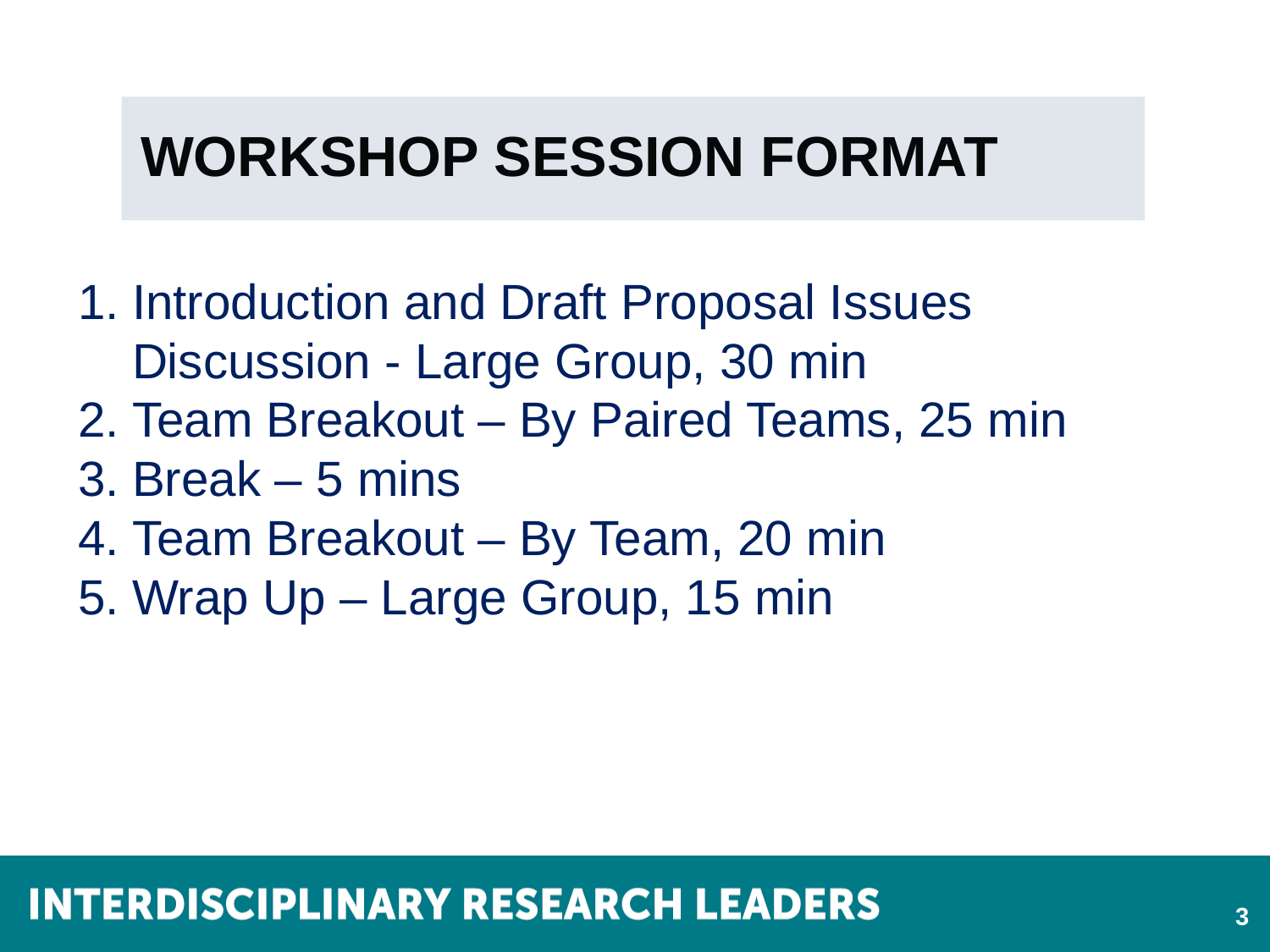

WORKSHOP SESSION FORMAT
Introduction and Draft Proposal Issues Discussion - Large Group, 30 min
Team Breakout – By Paired Teams, 25 min
Break – 5 mins
Team Breakout – By Team, 20 min
Wrap Up – Large Group, 15 min
3